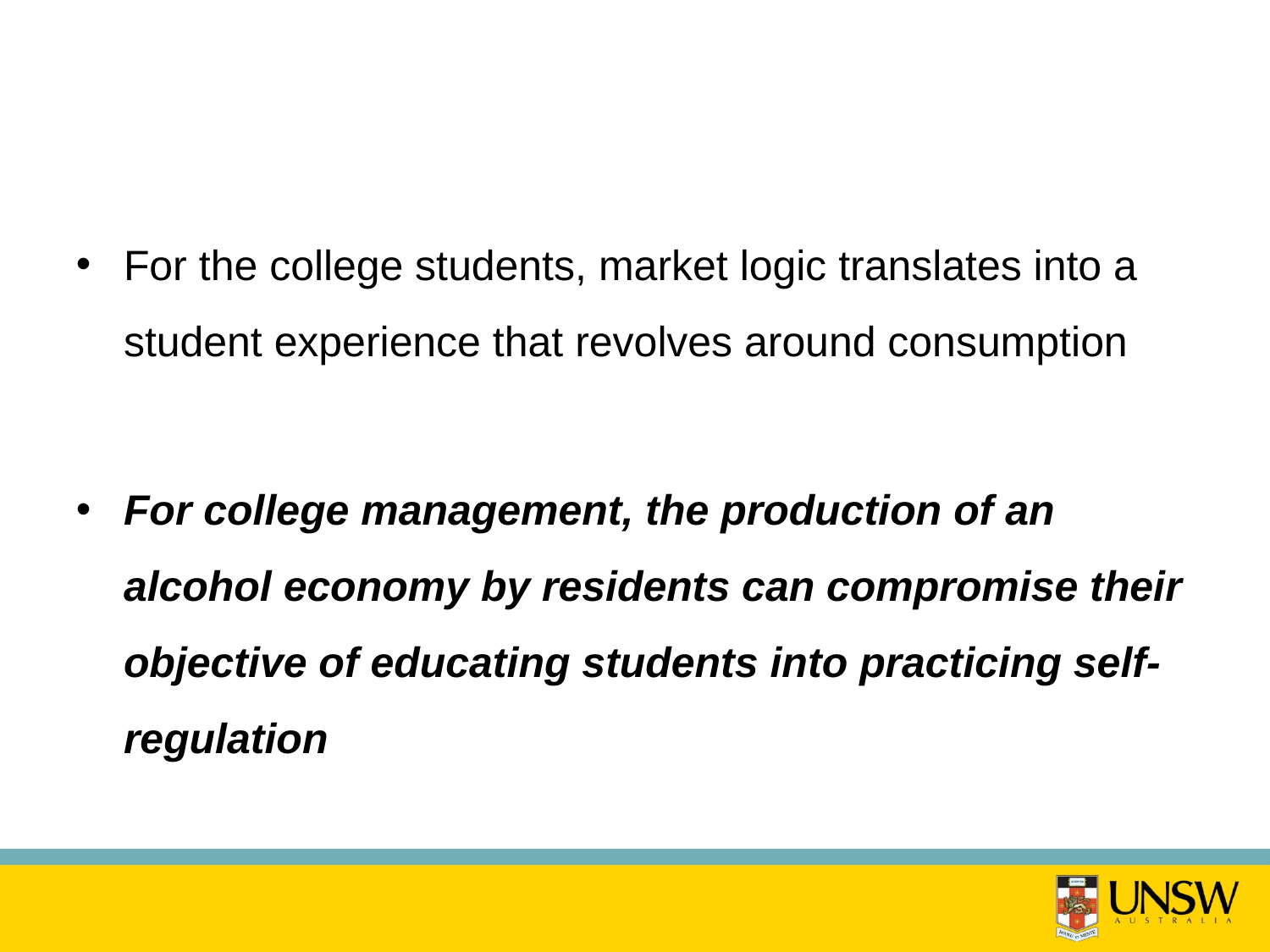

For the college students, market logic translates into a student experience that revolves around consumption

For college management, the production of an alcohol economy by residents can compromise their objective of educating students into practicing self-regulation